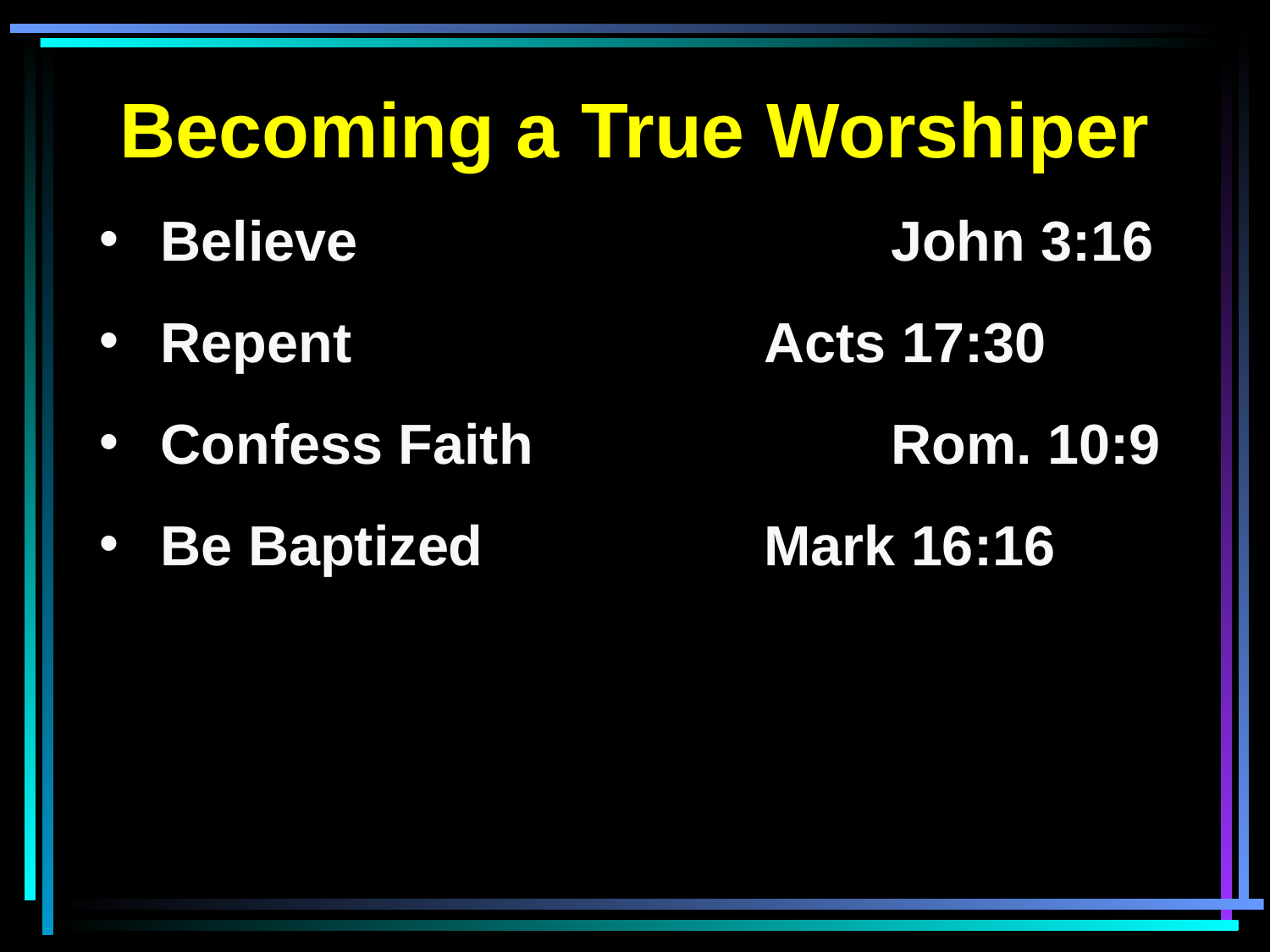

Becoming a True Worshiper
  Believe   				John 3:16
  Repent				Acts 17:30
  Confess Faith			Rom. 10:9
  Be Baptized			Mark 16:16